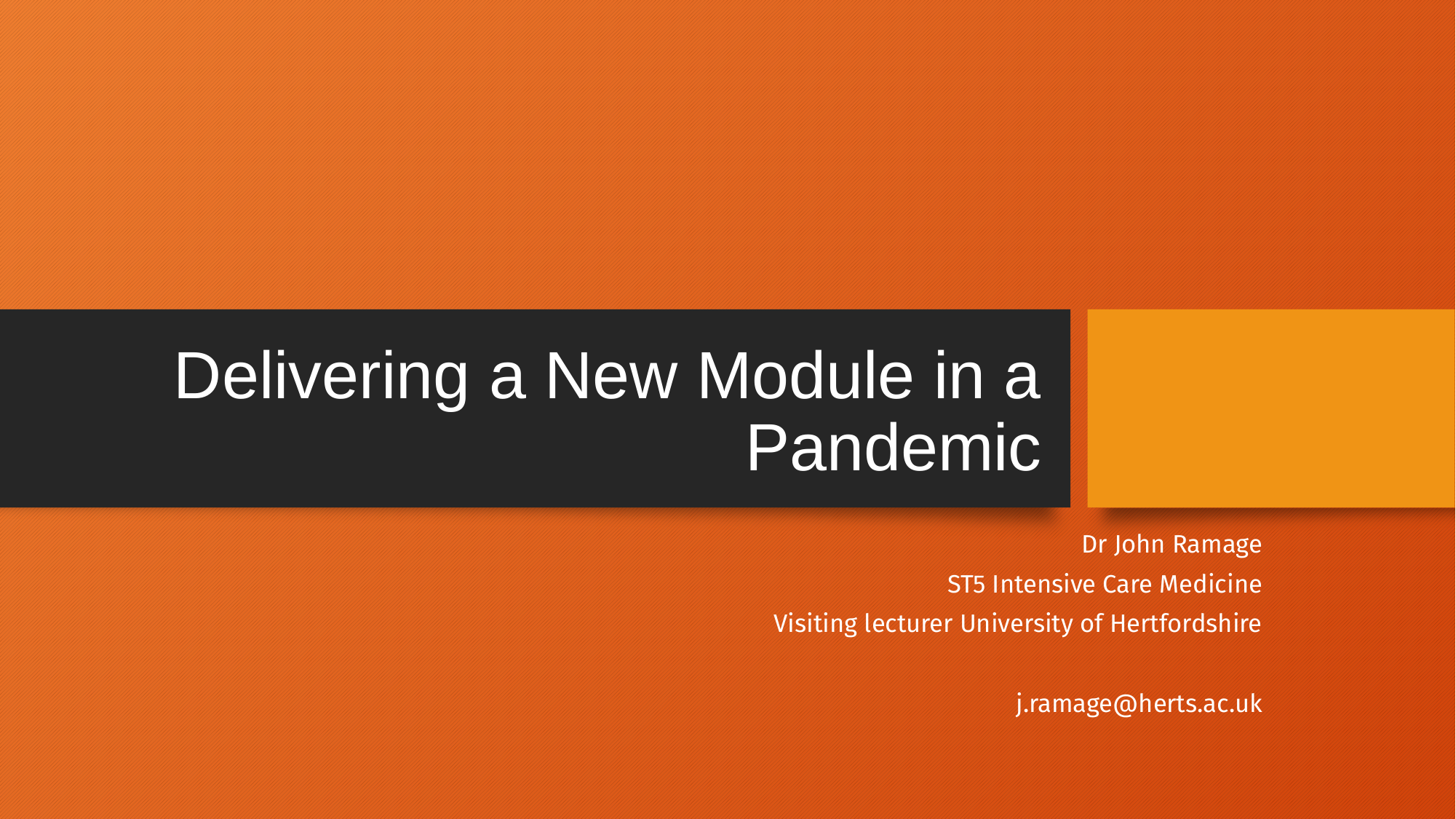

# Delivering a New Module in a Pandemic
Dr John Ramage
ST5 Intensive Care Medicine
Visiting lecturer University of Hertfordshire

j.ramage@herts.ac.uk